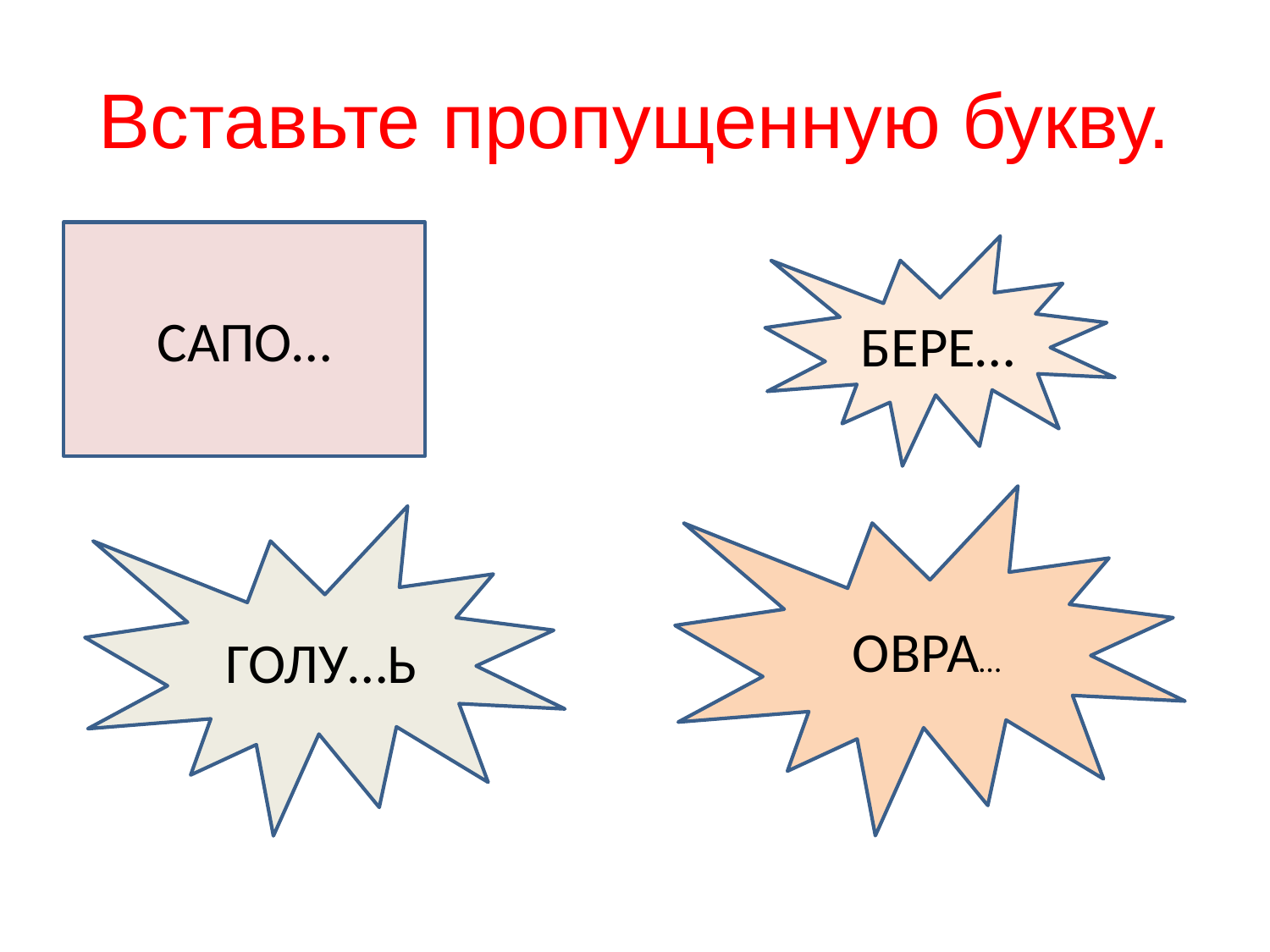

# Вставьте пропущенную букву.
САПО…
БЕРЕ…
ОВРА…
ГОЛУ…Ь